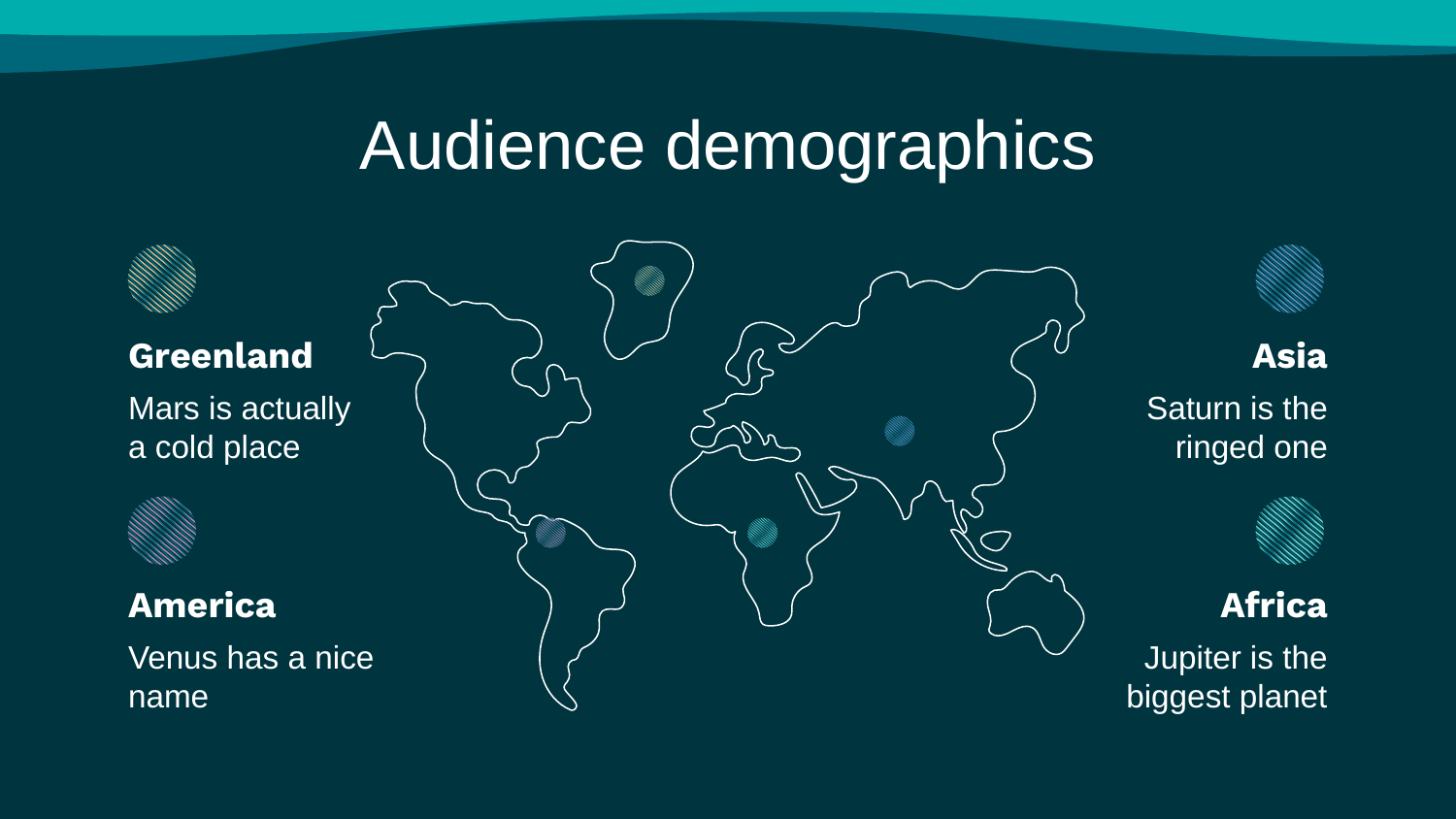

# Audience demographics

Greenland
Asia
Mars is actually a cold place
Saturn is the ringed one

America
Africa
Venus has a nice name
Jupiter is the biggest planet